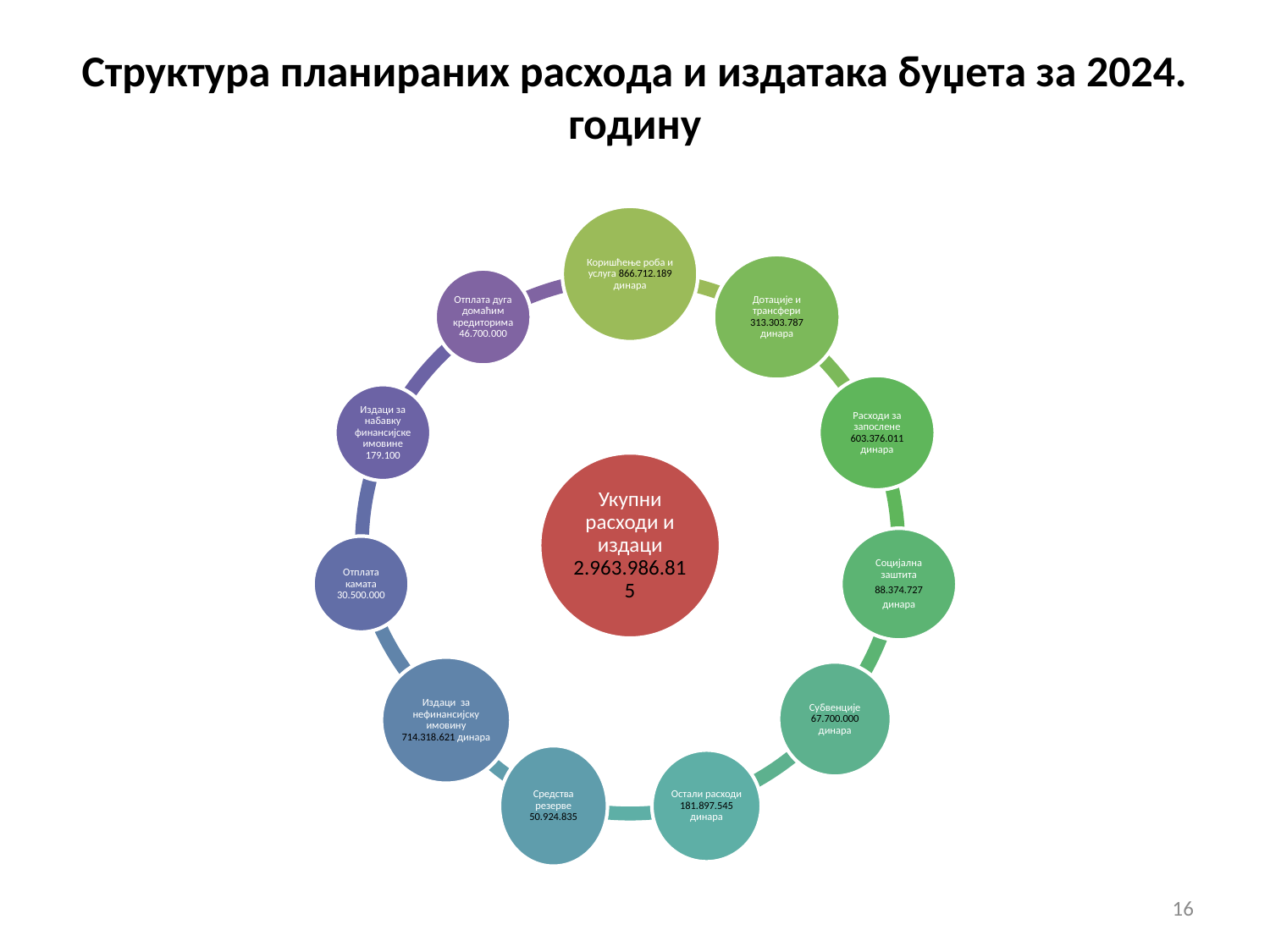

# Структура планираних расхода и издатака буџета за 2024. годину
Укупни расходи и издаци 2.963.986.815
Коришћење роба и услуга 866.712.189 динара
Дотације и трансфери 313.303.787 динара
Расходи за запослене 603.376.011 динара
Социјална заштита
88.374.727
динара
Субвенције 67.700.000 динара
Остали расходи 181.897.545 динара
Средства резерве 50.924.835
Издаци  за нефинансијску имовину 714.318.621 динара
Отплата камата 30.500.000
Издаци за набавку финансијске имовине 179.100
Отплата дуга домаћим кредиторима 46.700.000
16